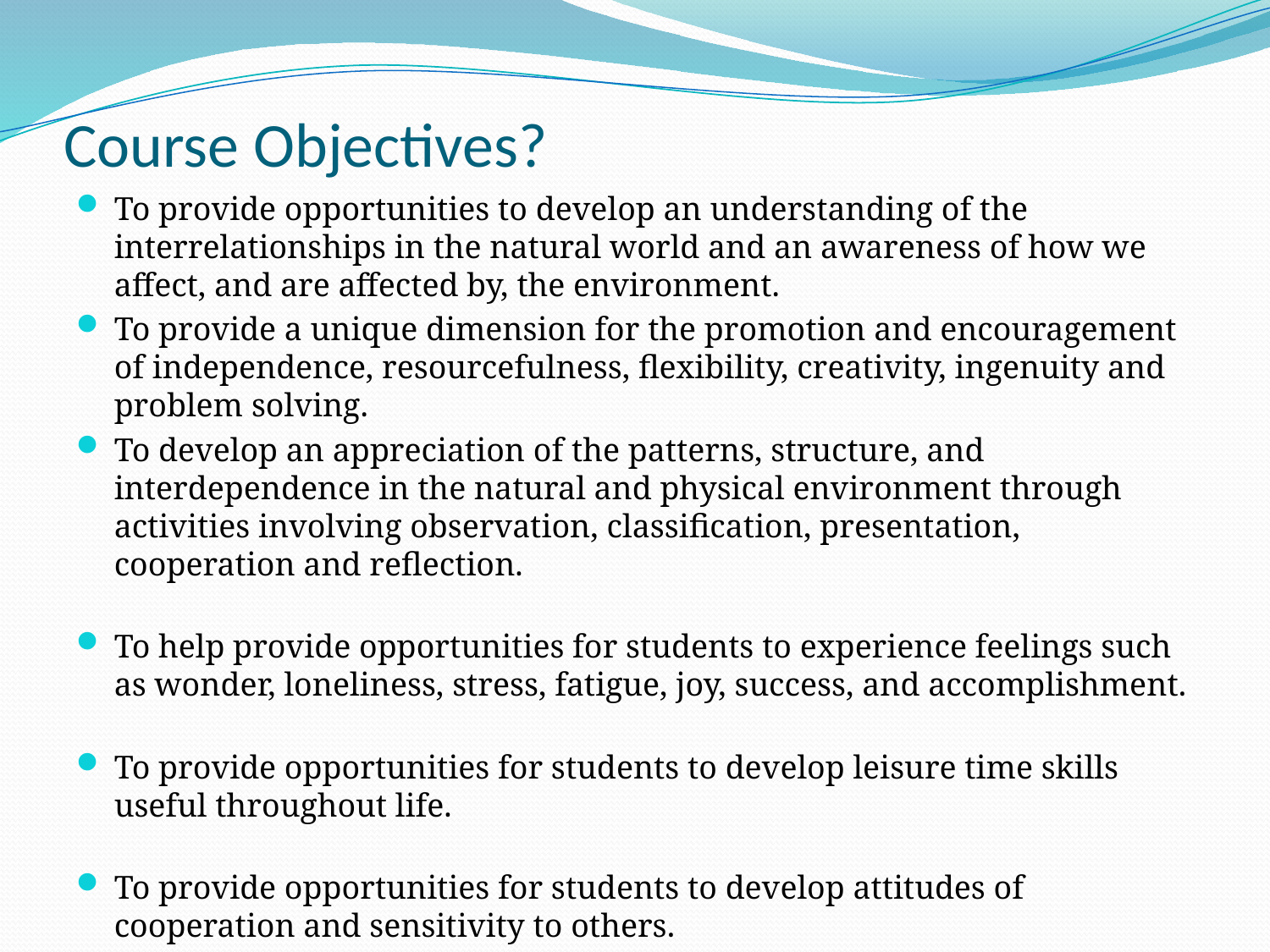

# Course Objectives?

To provide opportunities to develop an understanding of the interrelationships in the natural world and an awareness of how we affect, and are affected by, the environment.
To provide a unique dimension for the promotion and encouragement of independence, resourcefulness, flexibility, creativity, ingenuity and problem solving.
To develop an appreciation of the patterns, structure, and interdependence in the natural and physical environment through activities involving observation, classification, presentation, cooperation and reflection.
To help provide opportunities for students to experience feelings such as wonder, loneliness, stress, fatigue, joy, success, and accomplishment.
To provide opportunities for students to develop leisure time skills useful throughout life.
To provide opportunities for students to develop attitudes of cooperation and sensitivity to others.
To provide opportunities for students to increase their knowledge of, and confidence in, the outdoors.